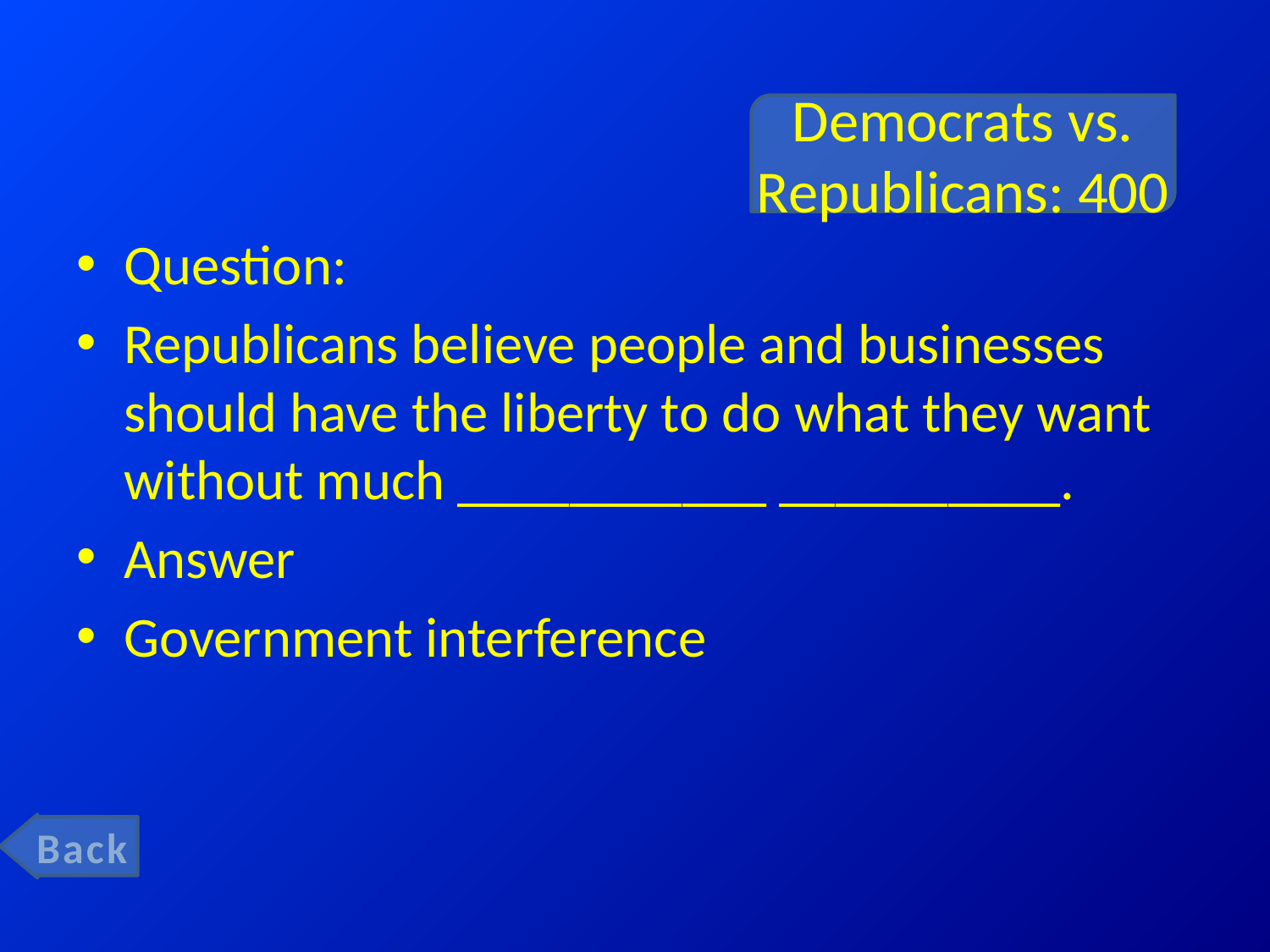

# Democrats vs. Republicans: 400

Question:
Republicans believe people and businesses should have the liberty to do what they want without much ___________ __________.
Answer
Government interference

Back